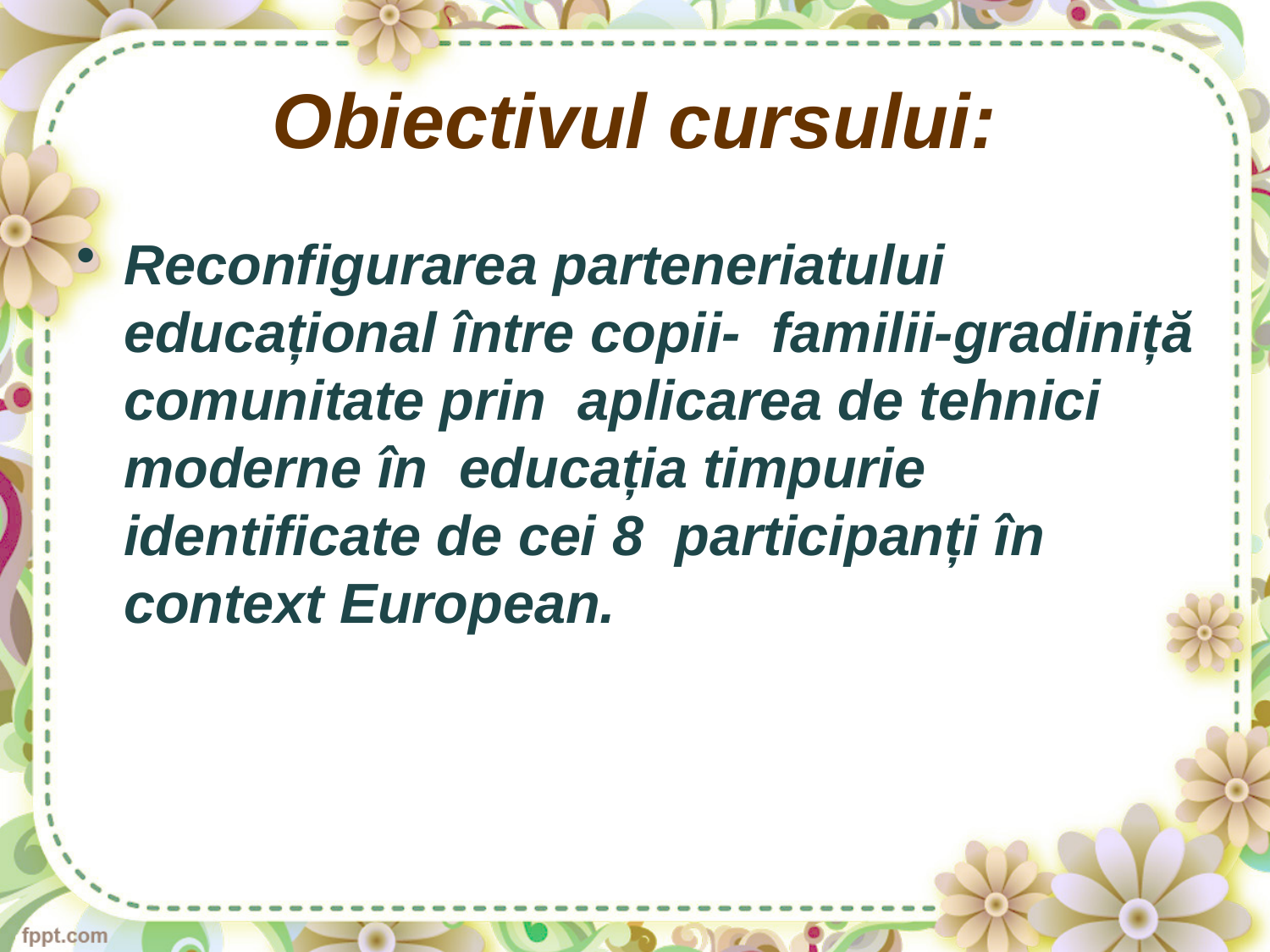

# Obiectivul cursului:
Reconfigurarea parteneriatului educațional între copii-  familii-gradiniță comunitate prin  aplicarea de tehnici moderne în  educația timpurie identificate de cei 8  participanți în context European.